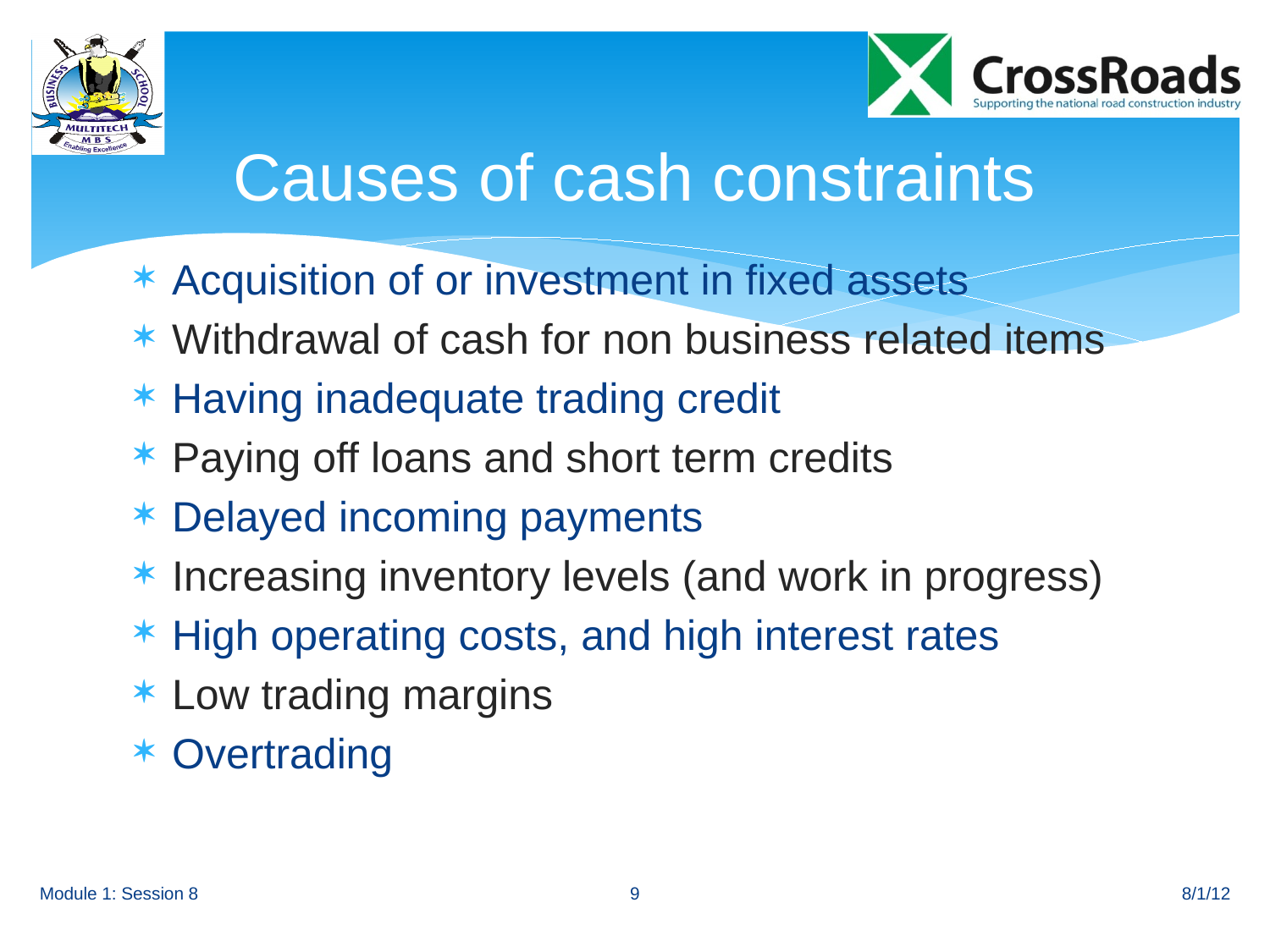

# Causes of cash constraints
Acquisition of or investment in fixed assets
Withdrawal of cash for non business related items
Having inadequate trading credit
Paying off loans and short term credits
Delayed incoming payments
Increasing inventory levels (and work in progress)
High operating costs, and high interest rates
Low trading margins
Overtrading
9
Module 1: Session 8
8/1/12